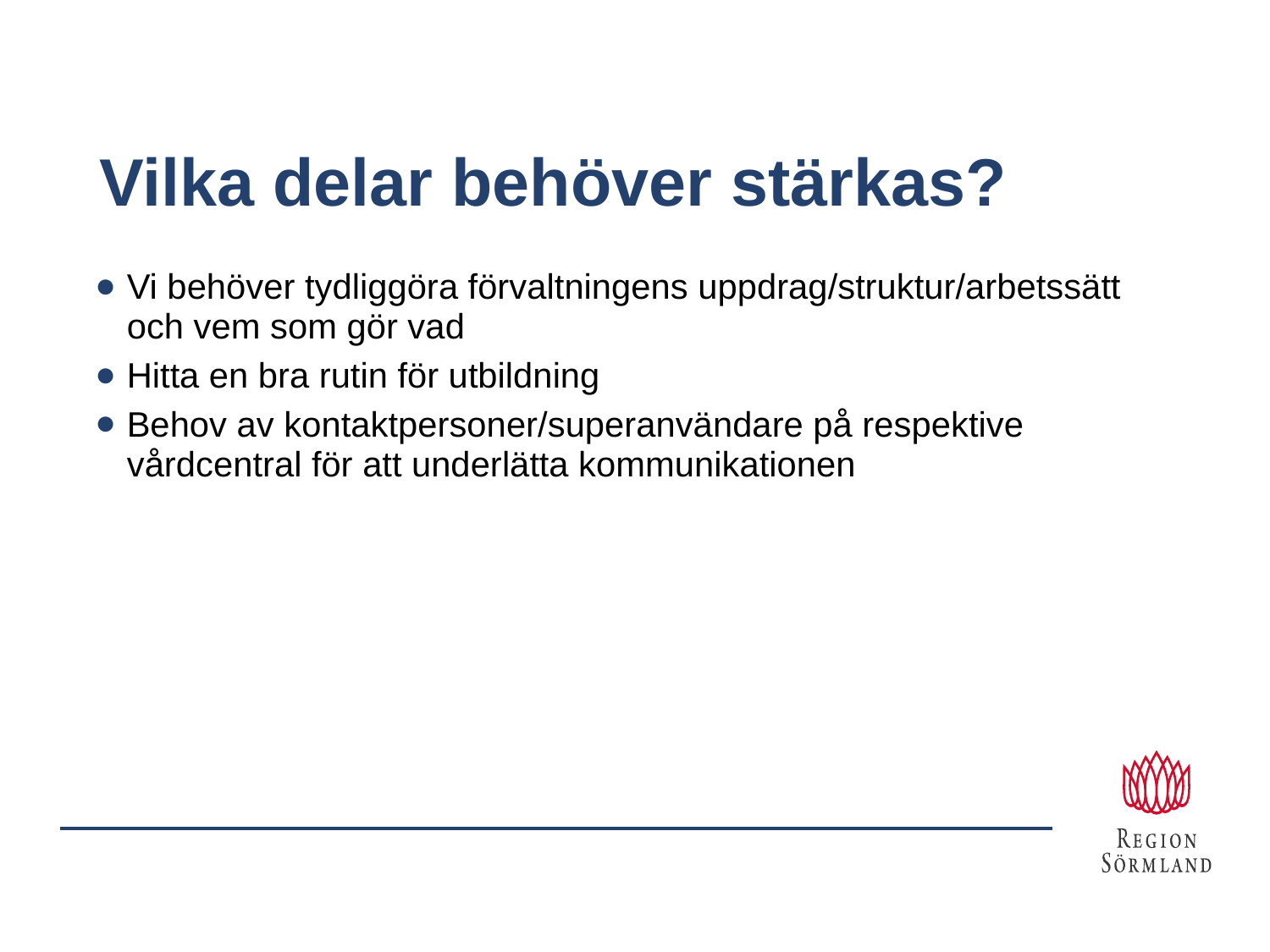

# Vilka delar behöver stärkas?
Vi behöver tydliggöra förvaltningens uppdrag/struktur/arbetssätt och vem som gör vad
Hitta en bra rutin för utbildning
Behov av kontaktpersoner/superanvändare på respektive vårdcentral för att underlätta kommunikationen